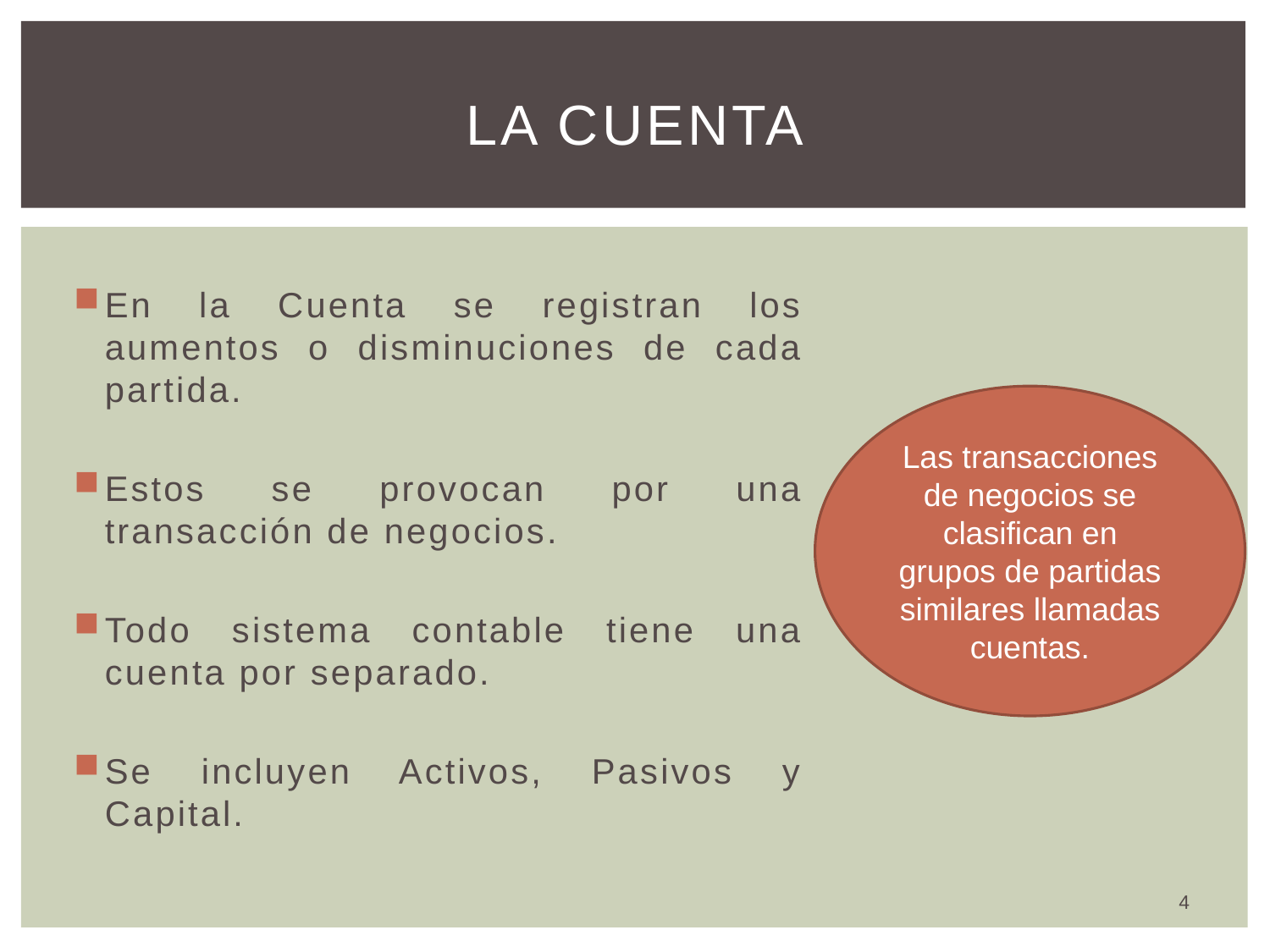

# LA CUENTA
En la Cuenta se registran los aumentos o disminuciones de cada partida.

Estos se provocan por una transacción de negocios.

Todo sistema contable tiene una cuenta por separado.

Se incluyen Activos, Pasivos y Capital.

Las transacciones de negocios se clasifican en grupos de partidas similares llamadas cuentas.
4